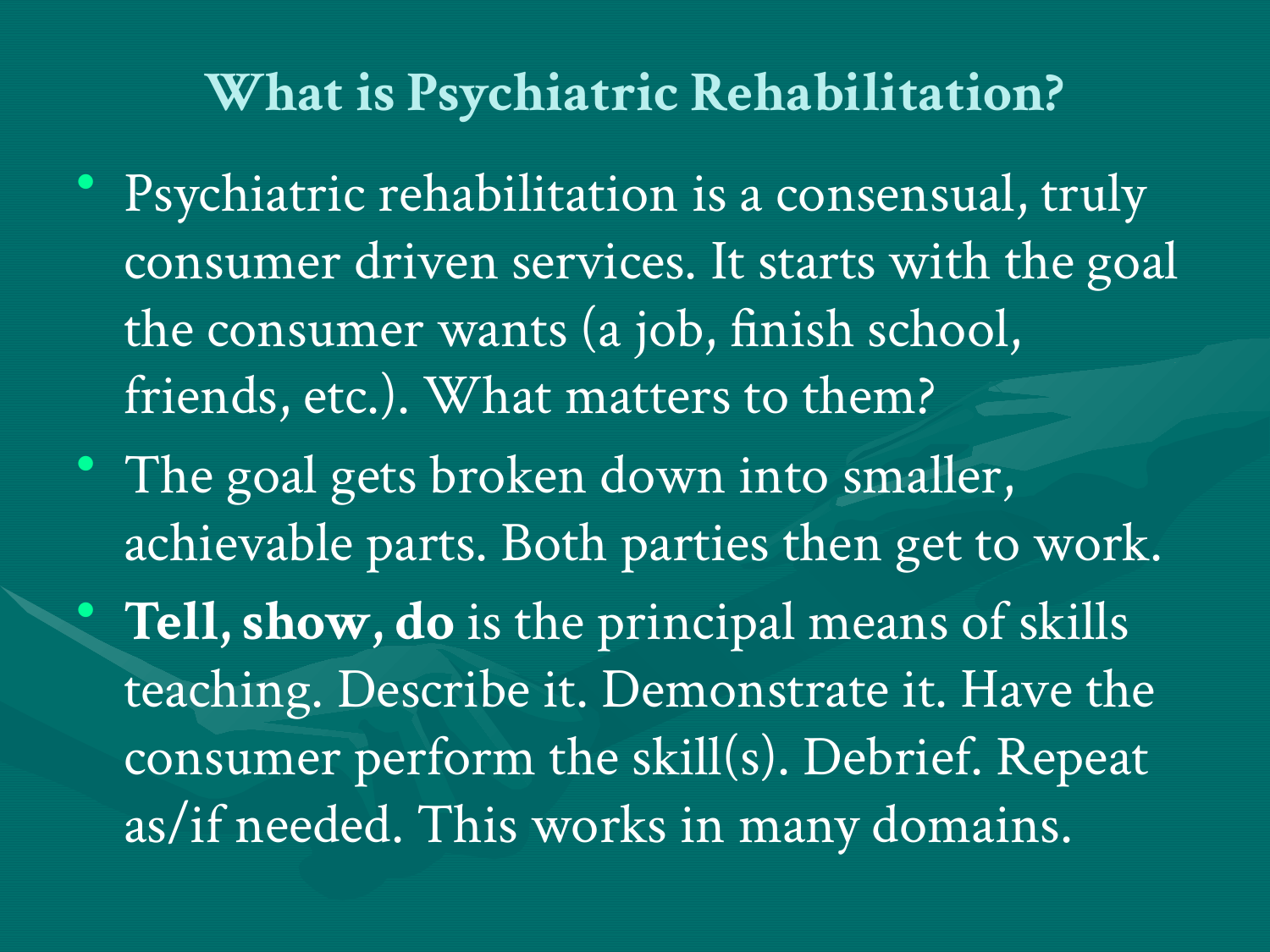

# What is Psychiatric Rehabilitation?
Psychiatric rehabilitation is a consensual, truly consumer driven services. It starts with the goal the consumer wants (a job, finish school, friends, etc.). What matters to them?
The goal gets broken down into smaller, achievable parts. Both parties then get to work.
Tell, show, do is the principal means of skills teaching. Describe it. Demonstrate it. Have the consumer perform the skill(s). Debrief. Repeat as/if needed. This works in many domains.